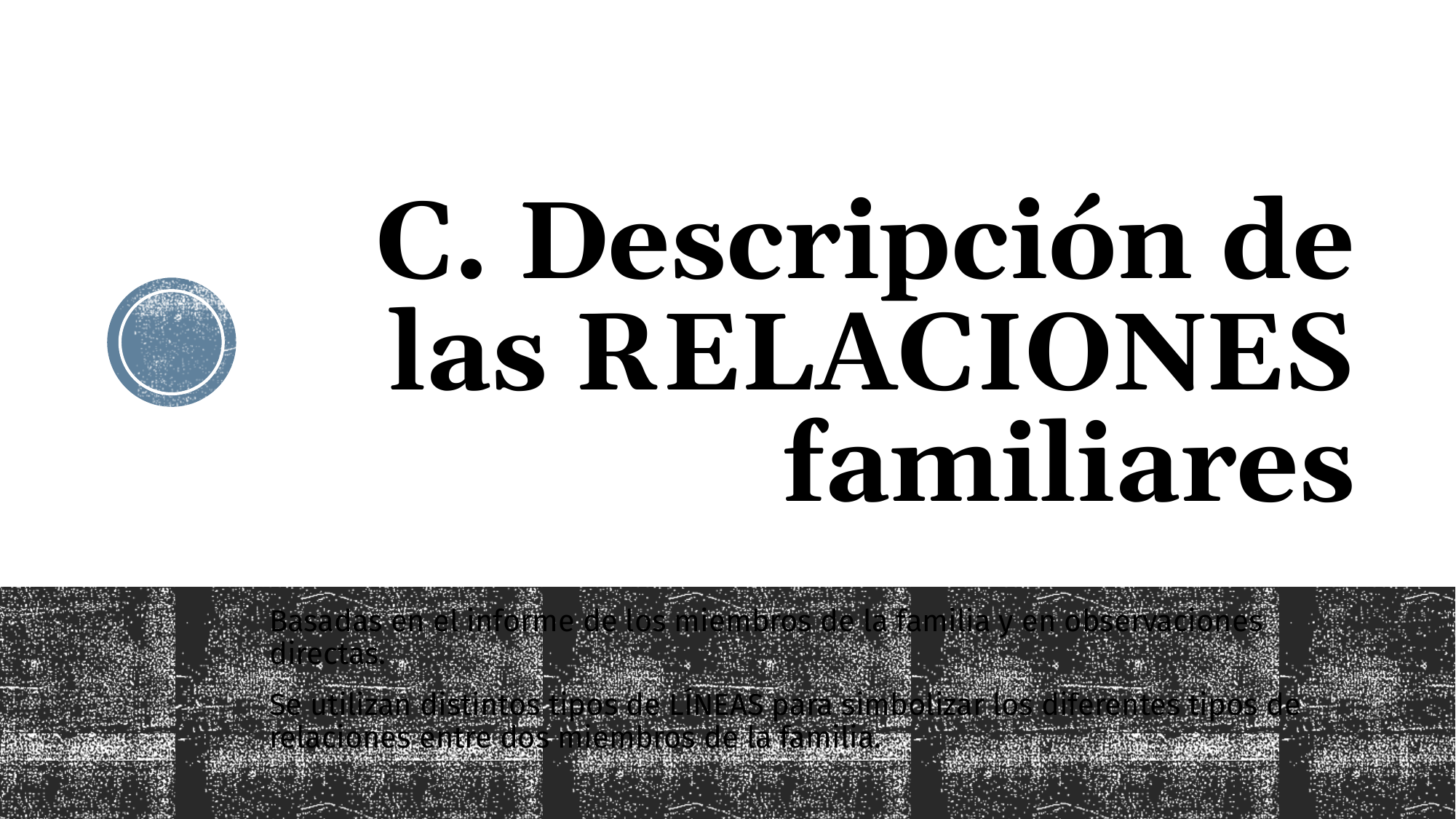

# C. Descripción de las RELACIONES familiares
Basadas en el informe de los miembros de la familia y en observaciones directas.
Se utilizan distintos tipos de LÍNEAS para simbolizar los diferentes tipos de relaciones entre dos miembros de la familia.